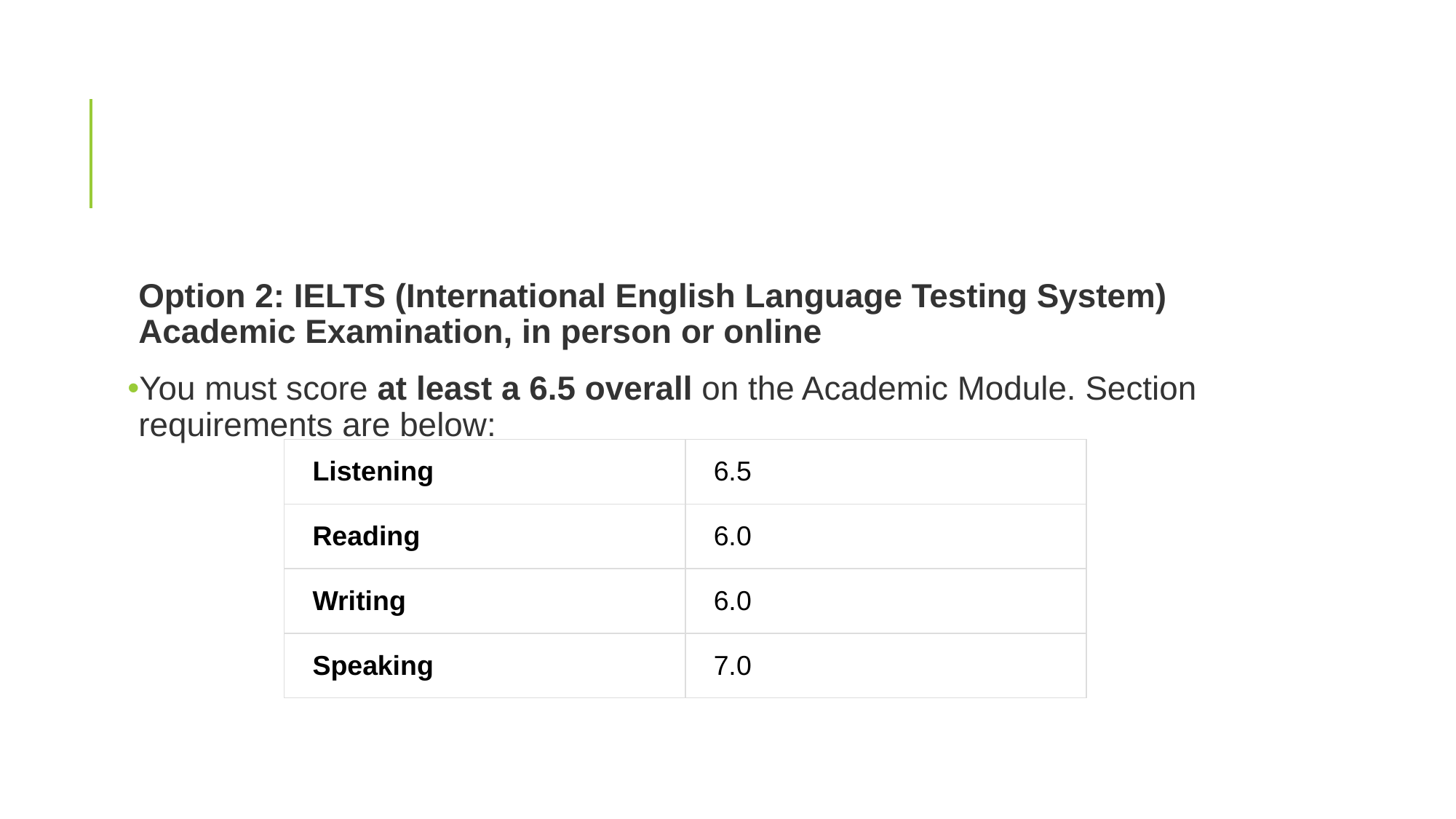

#
Option 2: IELTS (International English Language Testing System) Academic Examination, in person or online
You must score at least a 6.5 overall on the Academic Module. Section requirements are below:

| Listening | 6.5 |
| --- | --- |
| Reading | 6.0 |
| Writing | 6.0 |
| Speaking | 7.0 |